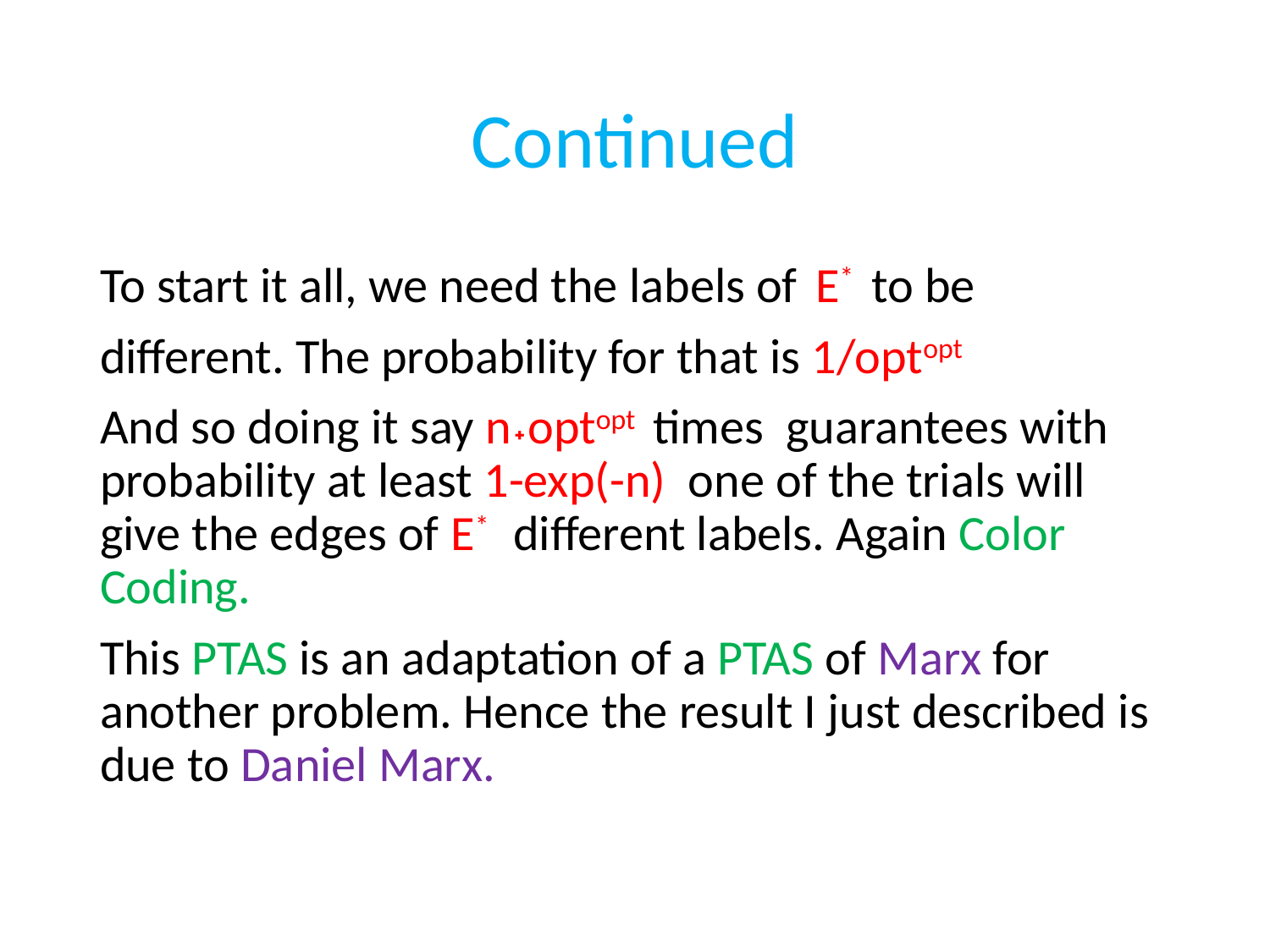

# Continued
To start it all, we need the labels of  E*  to be
different. The probability for that is 1/optopt
And so doing it say n˖optopt  times  guarantees with probability at least 1-exp(-n)  one of the trials will give the edges of E*   different labels. Again Color Coding.
This PTAS is an adaptation of a PTAS of Marx for another problem. Hence the result I just described is due to Daniel Marx.